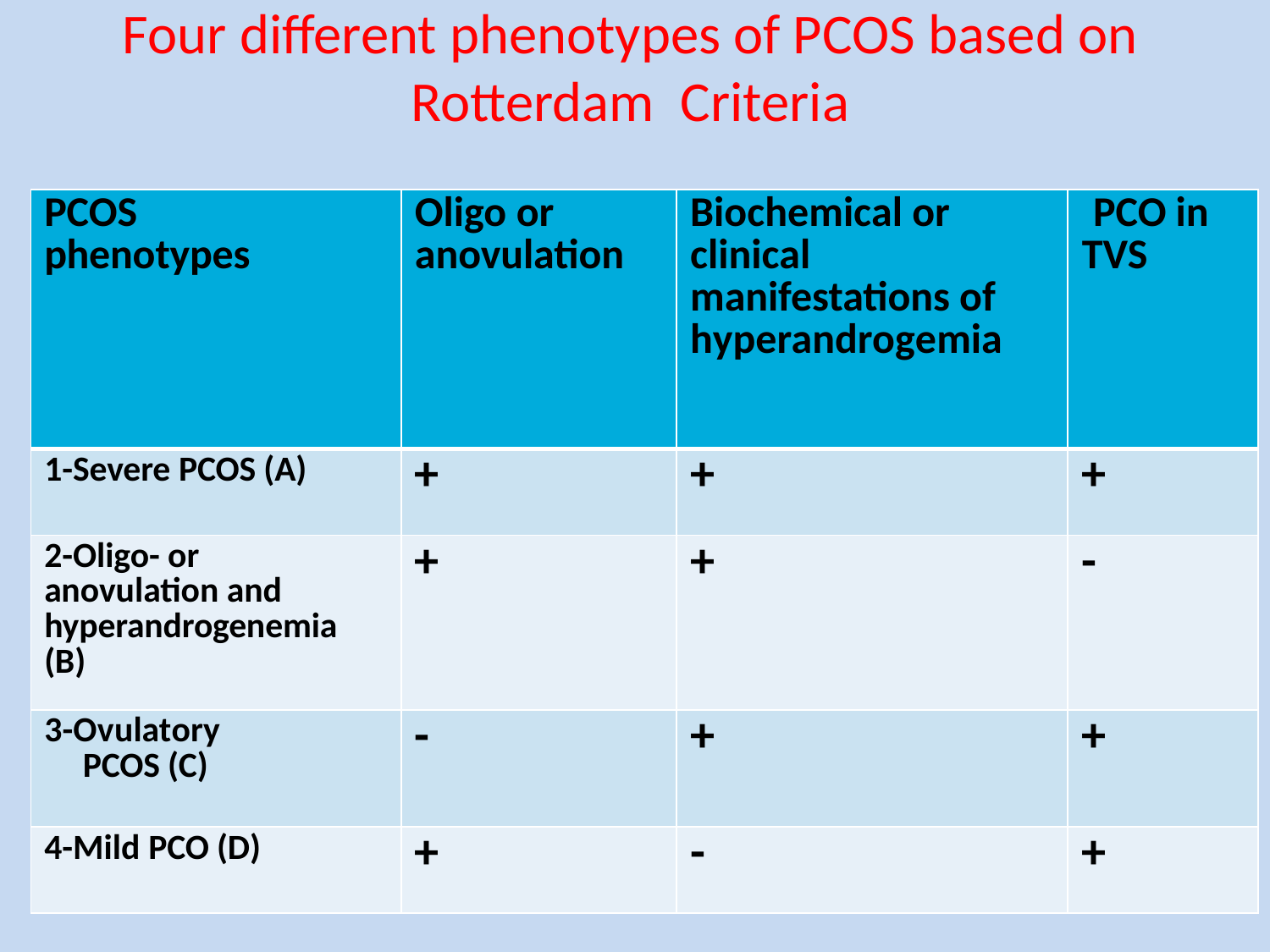

# Four different phenotypes of PCOS based on Rotterdam  Criteria
| PCOS phenotypes | Oligo or anovulation | Biochemical or clinical manifestations of hyperandrogemia | PCO in TVS |
| --- | --- | --- | --- |
| 1-Severe PCOS (A) | + | + | + |
| 2-Oligo- or anovulation and hyperandrogenemia (B) | + | + | - |
| 3-Ovulatory PCOS (C) | - | + | + |
| 4-Mild PCO (D) | + | - | + |